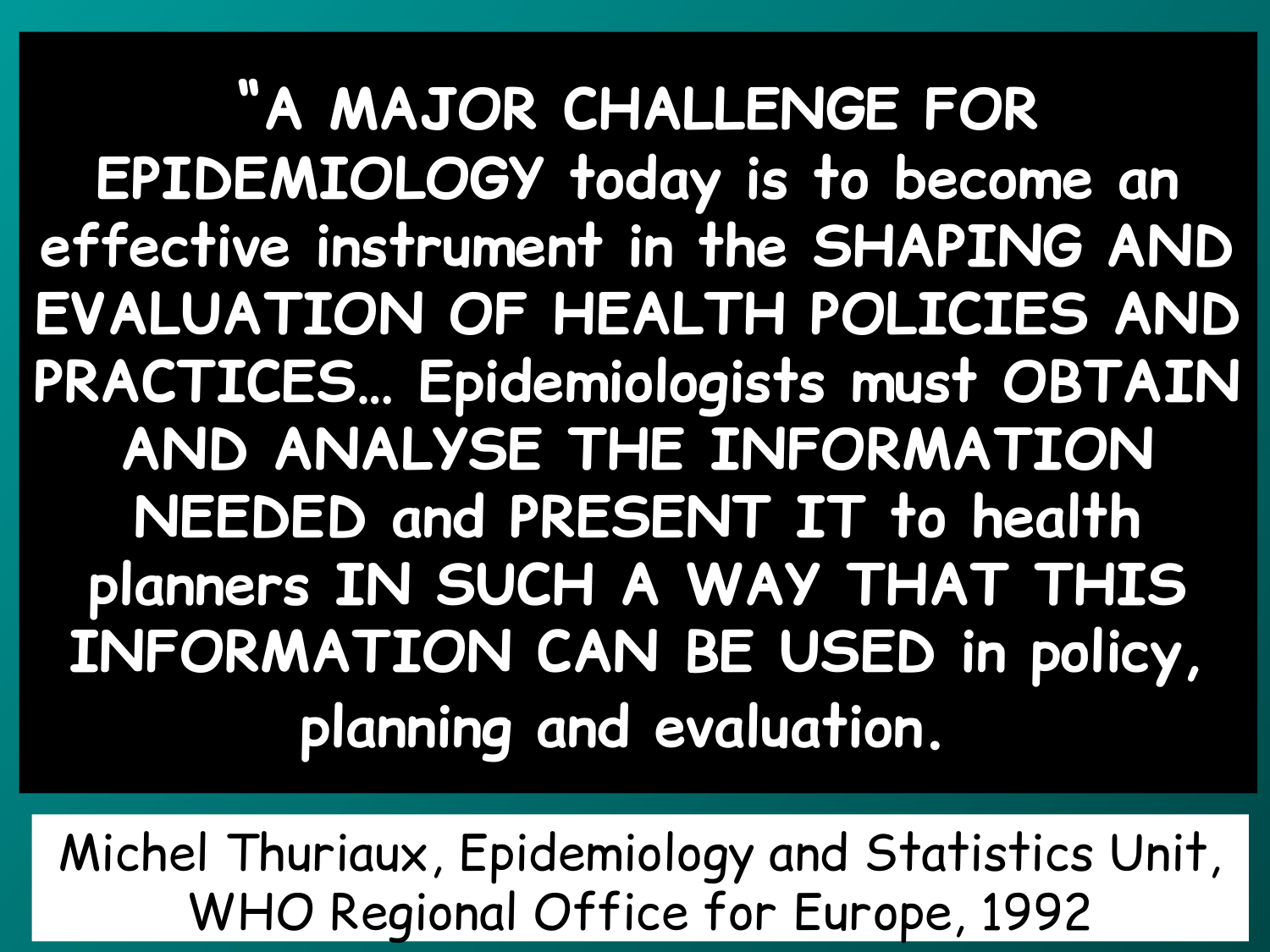

# “A MAJOR CHALLENGE FOR EPIDEMIOLOGY today is to become an effective instrument in the SHAPING AND EVALUATION OF HEALTH POLICIES AND PRACTICES… Epidemiologists must OBTAIN AND ANALYSE THE INFORMATION NEEDED and PRESENT IT to health planners IN SUCH A WAY THAT THIS INFORMATION CAN BE USED in policy, planning and evaluation.
Michel Thuriaux, Epidemiology and Statistics Unit, WHO Regional Office for Europe, 1992